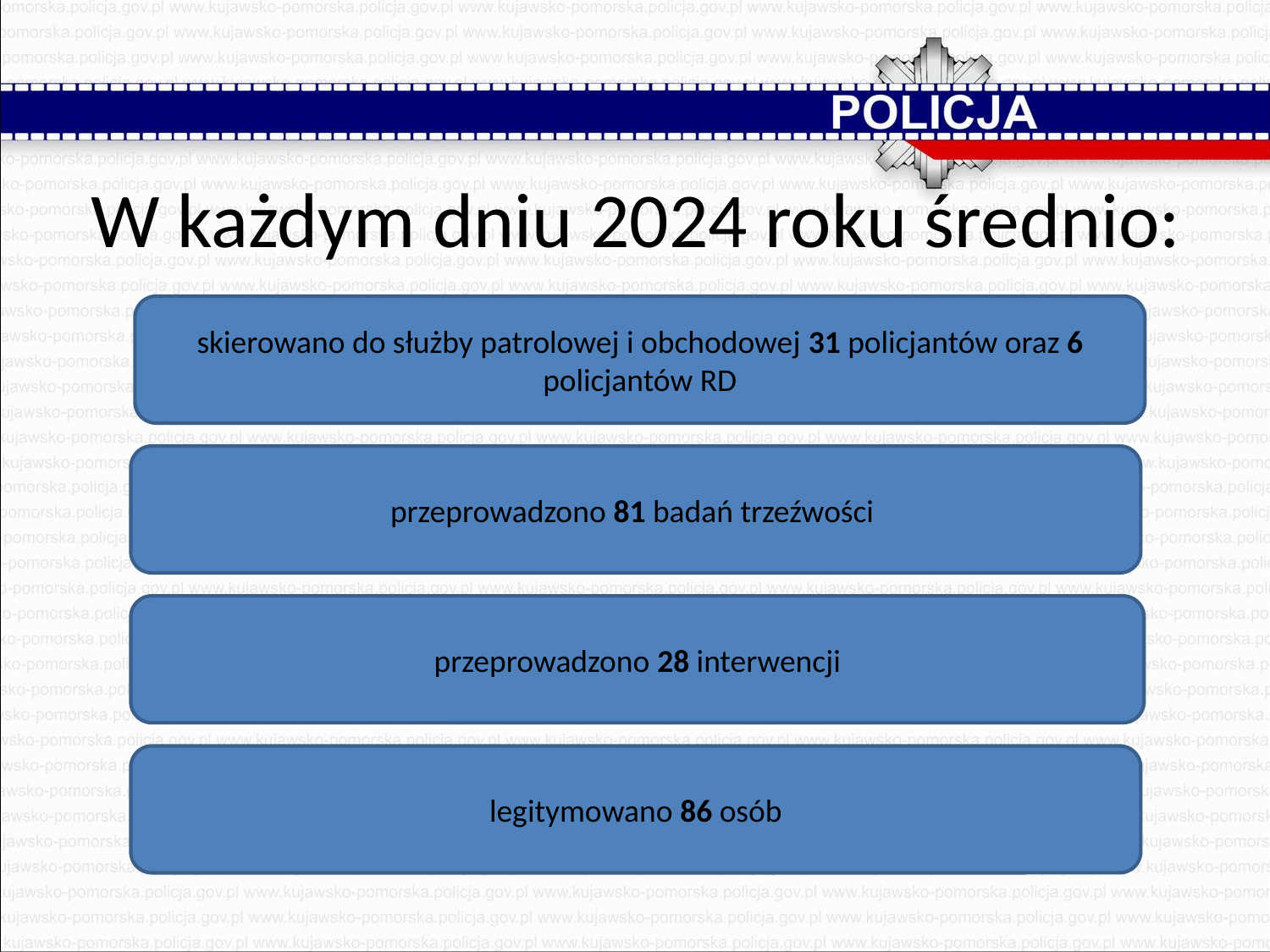

# W każdym dniu 2024 roku średnio:
skierowano do służby patrolowej i obchodowej 31 policjantów oraz 6 policjantów RD
przeprowadzono 81 badań trzeźwości
przeprowadzono 28 interwencji
legitymowano 86 osób